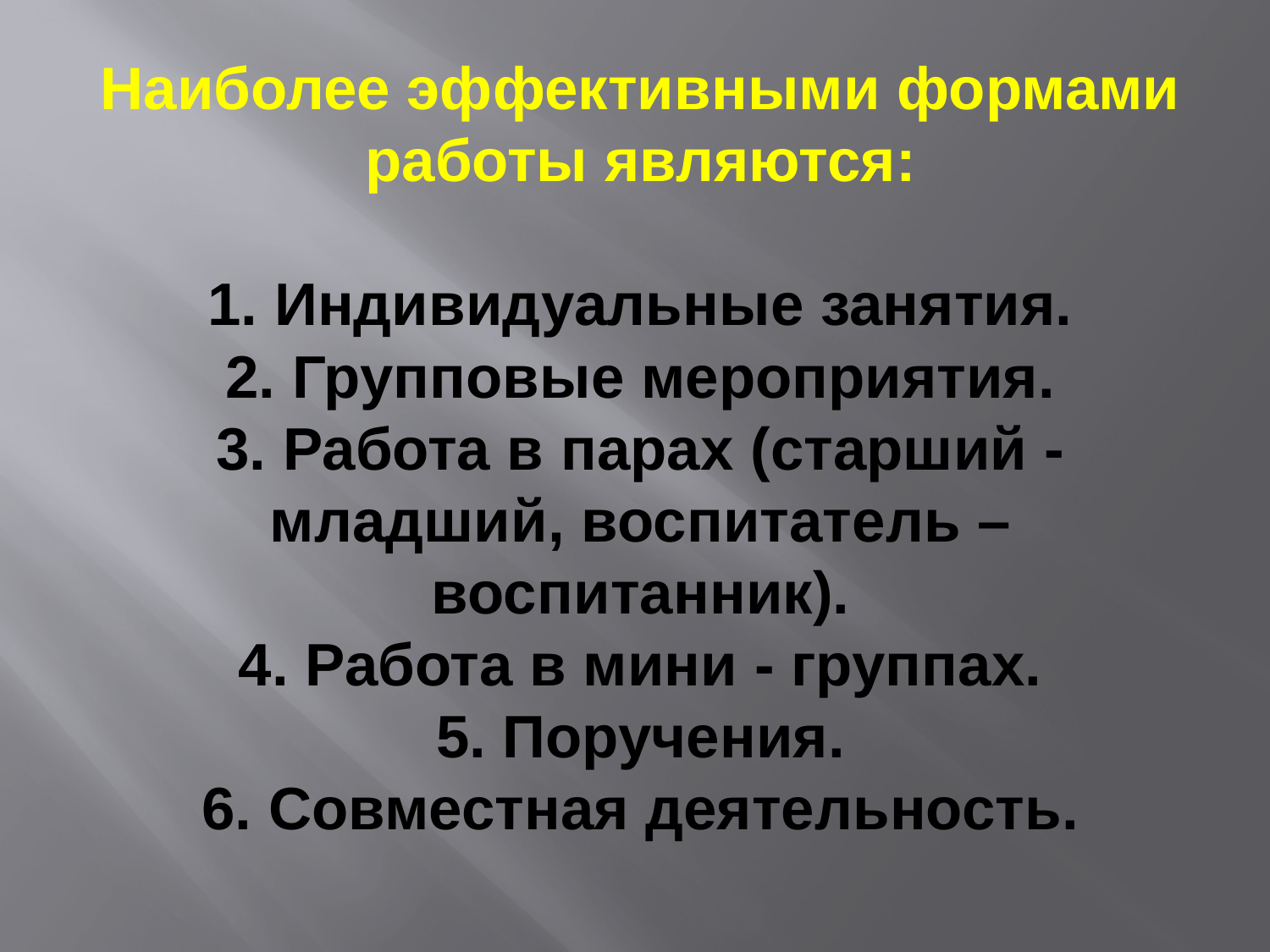

# Наиболее эффективными формами работы являются: 1. Индивидуальные занятия. 2. Групповые мероприятия. 3. Работа в парах (старший - младший, воспитатель – воспитанник). 4. Работа в мини - группах. 5. Поручения. 6. Совместная деятельность.